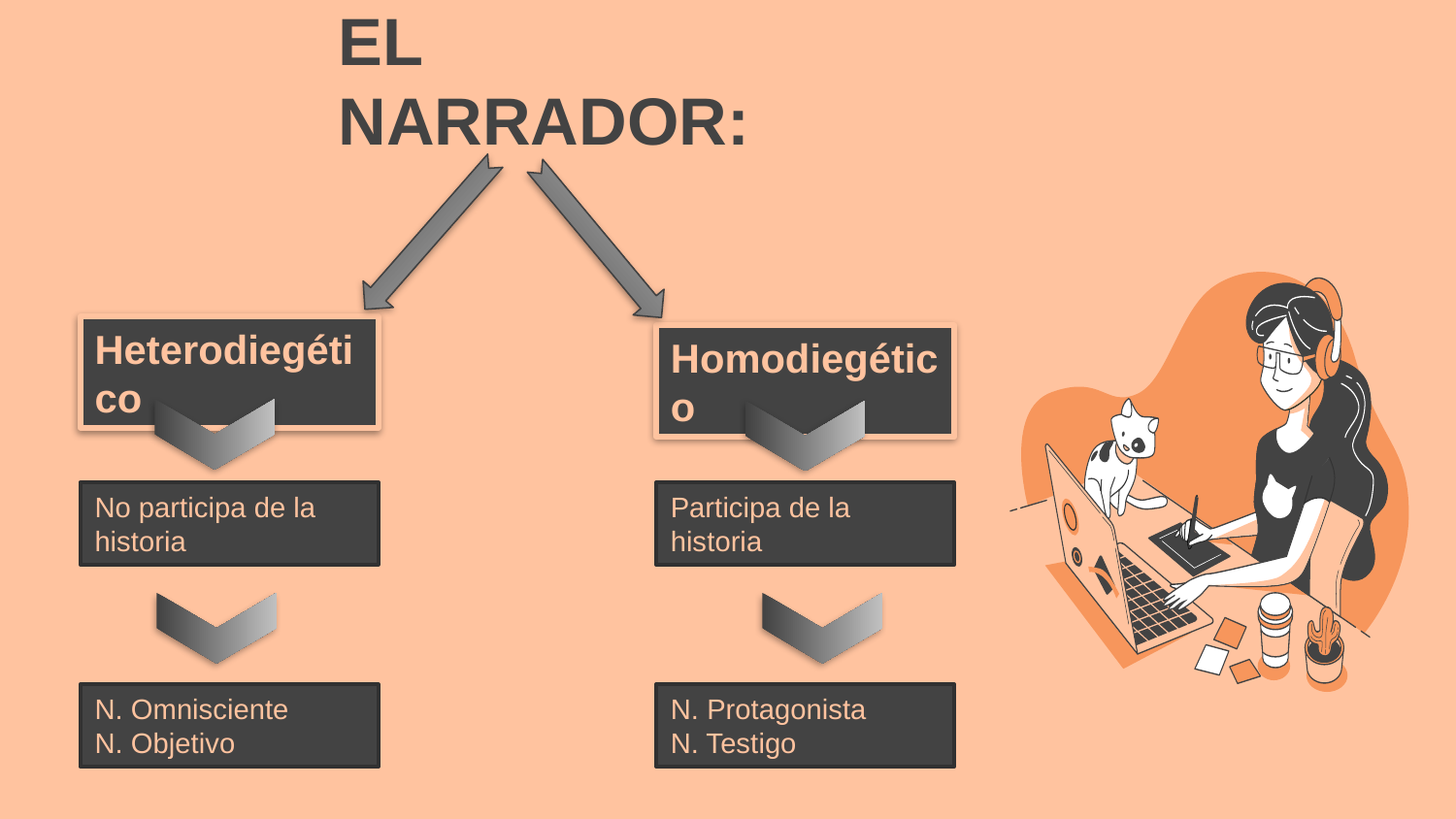

# El narrador:

Heterodiegético
Homodiegético

No participa de la historia
Participa de la historia

N. Omnisciente
N. Objetivo
N. Protagonista
N. Testigo